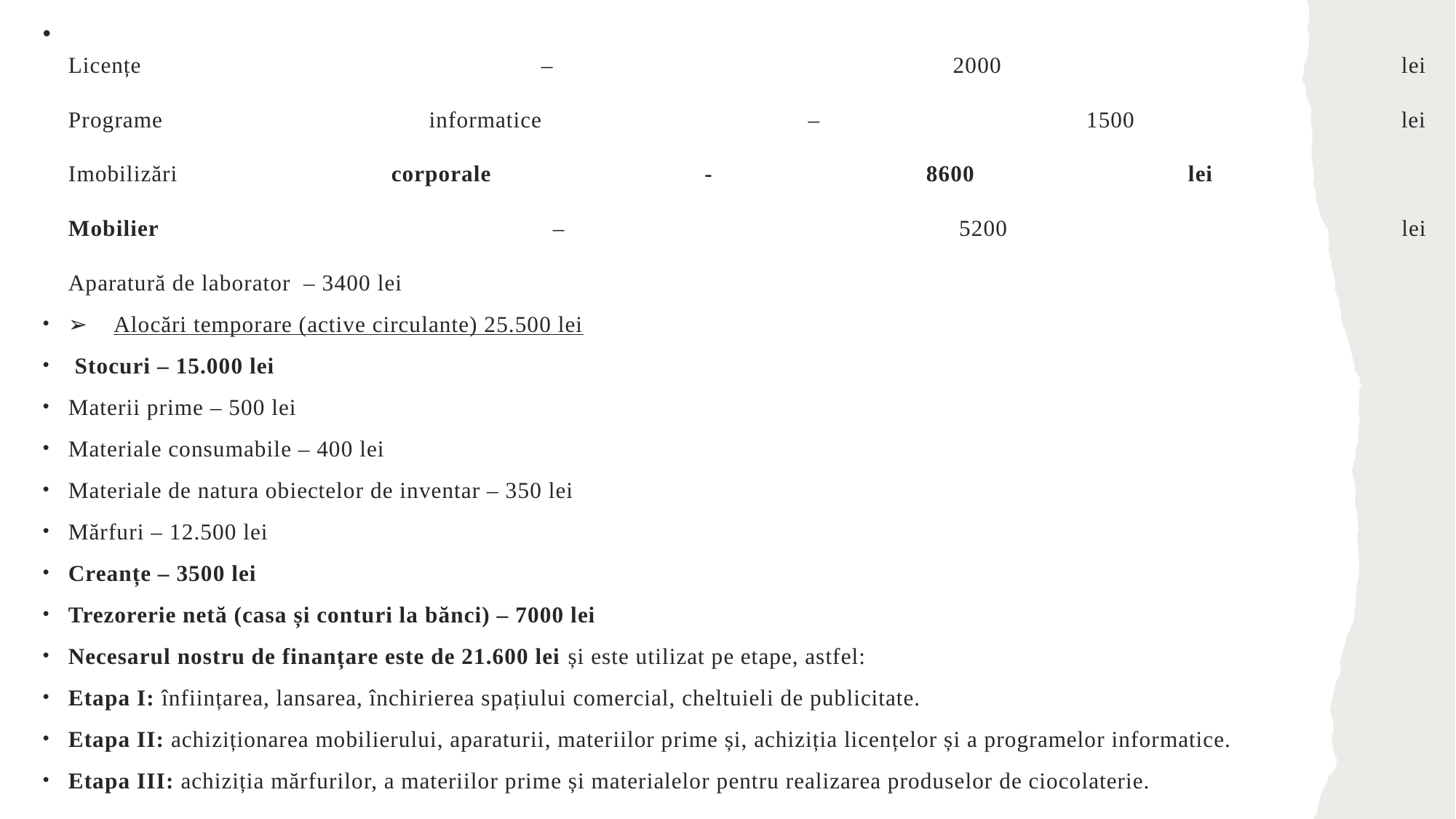

Licențe – 2000 lei
Programe informatice – 1500 lei
Imobilizări corporale - 8600 lei
Mobilier – 5200 lei
Aparatură de laborator  – 3400 lei
➢    Alocări temporare (active circulante) 25.500 lei
 Stocuri – 15.000 lei
Materii prime – 500 lei
Materiale consumabile – 400 lei
Materiale de natura obiectelor de inventar – 350 lei
Mărfuri – 12.500 lei
Creanțe – 3500 lei
Trezorerie netă (casa și conturi la bănci) – 7000 lei
Necesarul nostru de finanțare este de 21.600 lei și este utilizat pe etape, astfel:
Etapa I: înființarea, lansarea, închirierea spațiului comercial, cheltuieli de publicitate.
Etapa II: achiziționarea mobilierului, aparaturii, materiilor prime și, achiziția licențelor și a programelor informatice.
Etapa III: achiziția mărfurilor, a materiilor prime și materialelor pentru realizarea produselor de ciocolaterie.